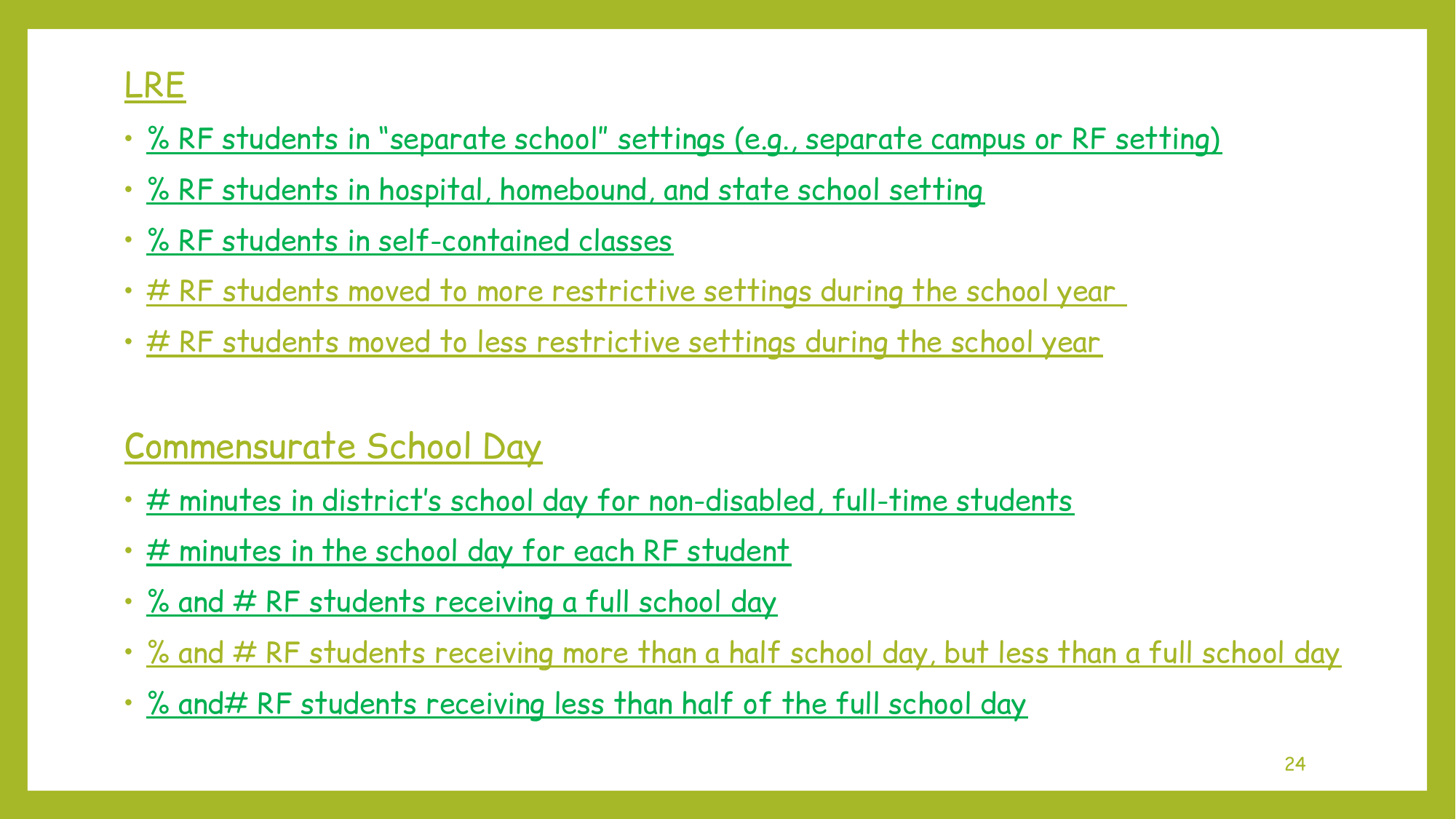

LRE
% RF students in “separate school” settings (e.g., separate campus or RF setting)
% RF students in hospital, homebound, and state school setting
% RF students in self-contained classes
# RF students moved to more restrictive settings during the school year
# RF students moved to less restrictive settings during the school year

Commensurate School Day
# minutes in district’s school day for non-disabled, full-time students
# minutes in the school day for each RF student
% and # RF students receiving a full school day
% and # RF students receiving more than a half school day, but less than a full school day
% and# RF students receiving less than half of the full school day
24